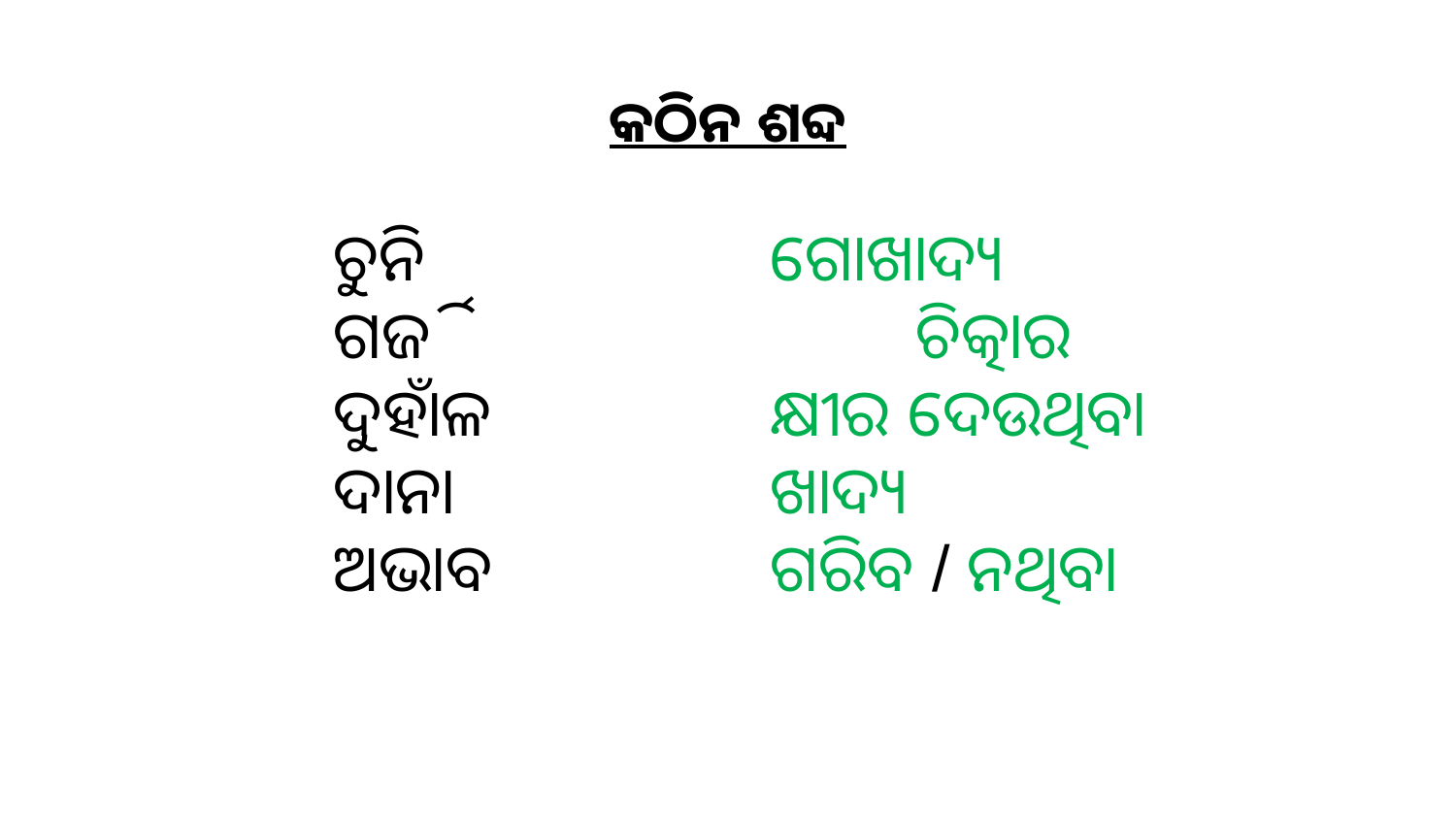

# କଠିନ ଶବ୍ଦ
		ଚୁନି  			ଗୋଖାଦ୍ୟ
		ଗର୍ଜି  			ଚିତ୍କାର
		ଦୁହାଁଳ  		କ୍ଷୀର ଦେଉଥିବା
		ଦାନା  		ଖାଦ୍ୟ
		ଅଭାବ  		ଗରିବ / ନଥିବା